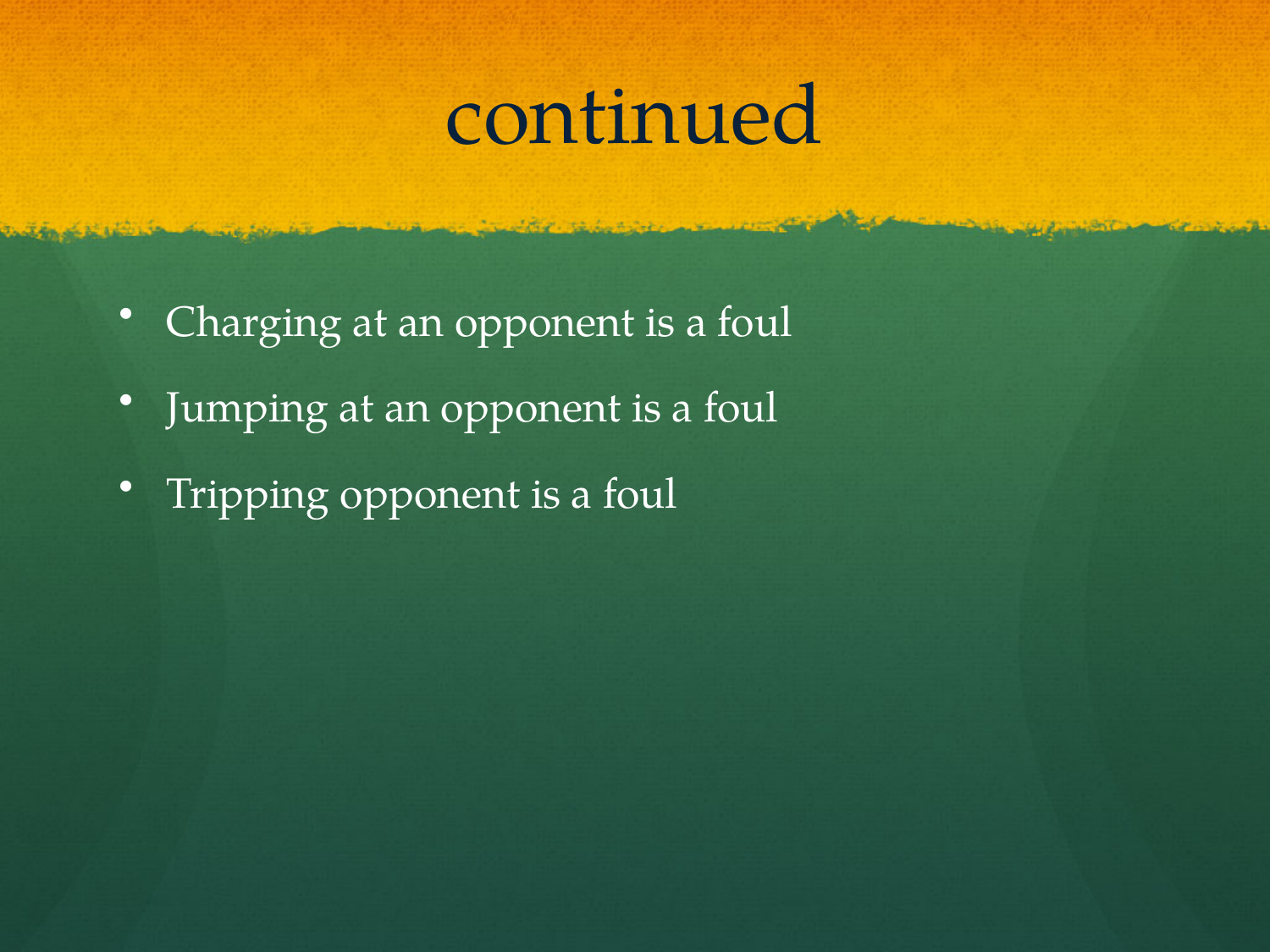

# continued
Charging at an opponent is a foul
Jumping at an opponent is a foul
Tripping opponent is a foul